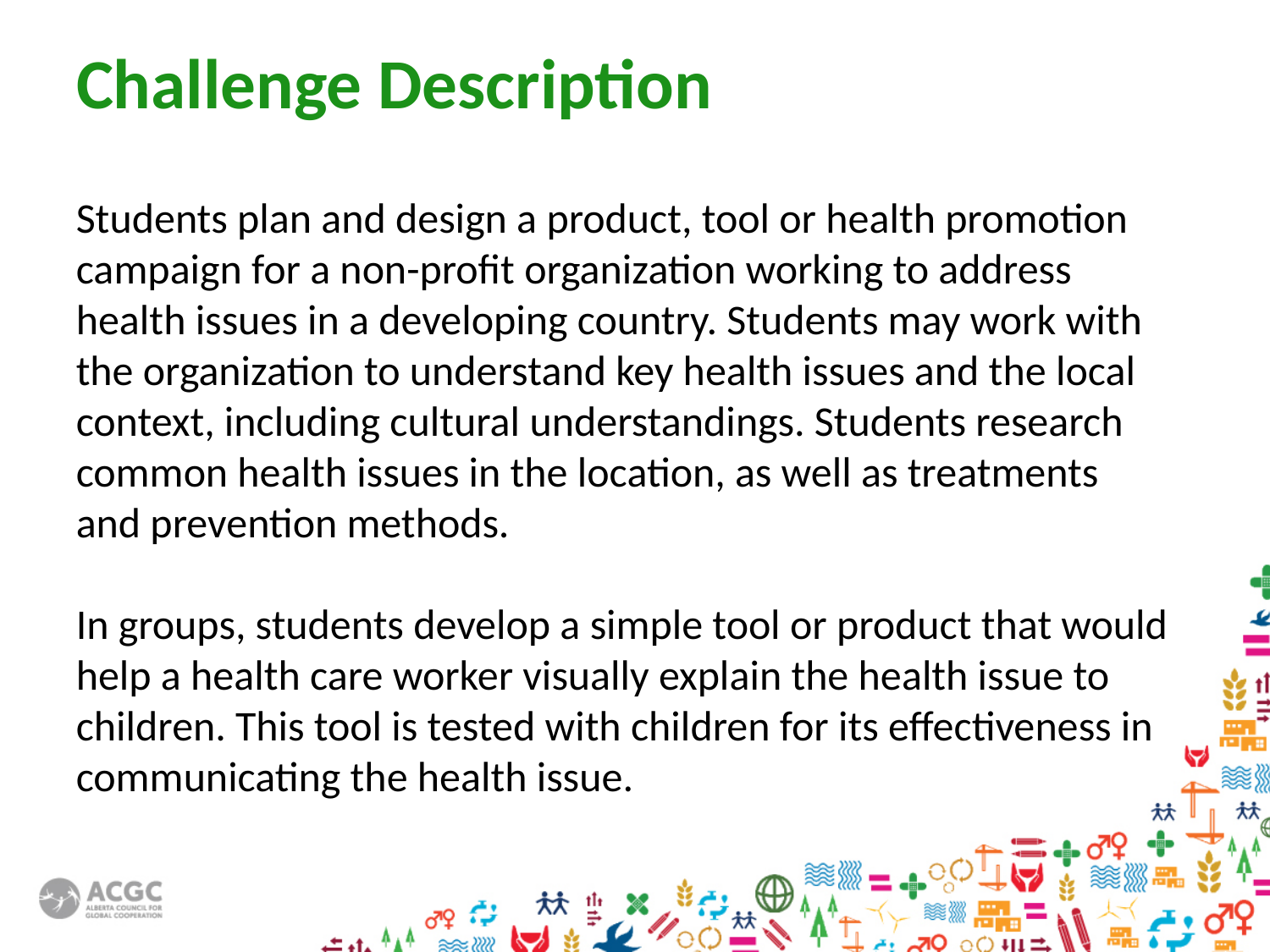

# Challenge Description
Students plan and design a product, tool or health promotion campaign for a non-profit organization working to address health issues in a developing country. Students may work with the organization to understand key health issues and the local context, including cultural understandings. Students research common health issues in the location, as well as treatments and prevention methods.

In groups, students develop a simple tool or product that would help a health care worker visually explain the health issue to children. This tool is tested with children for its effectiveness in communicating the health issue.